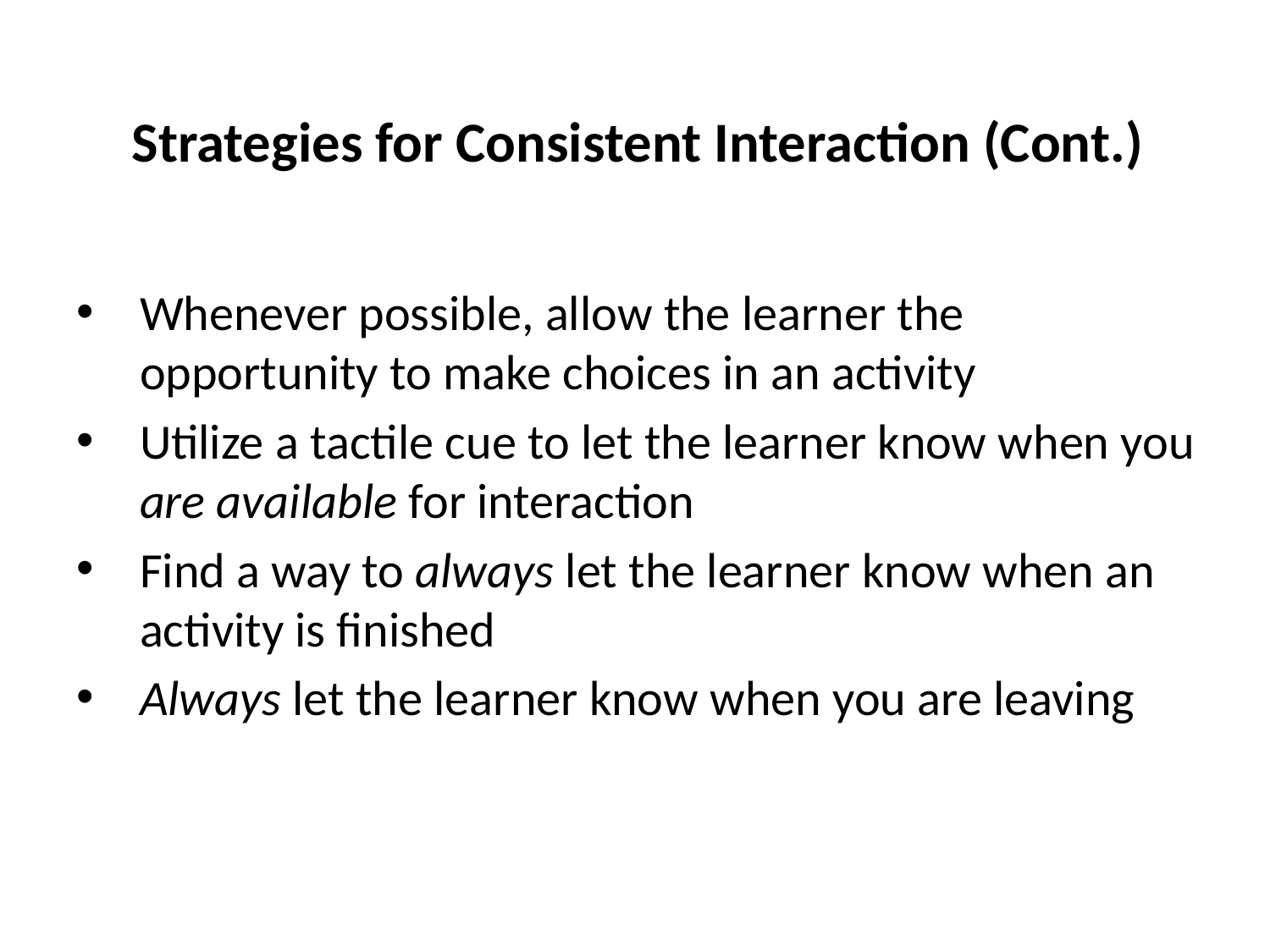

# Strategies for Consistent Interaction (Cont.)
Whenever possible, allow the learner the opportunity to make choices in an activity
Utilize a tactile cue to let the learner know when you are available for interaction
Find a way to always let the learner know when an activity is finished
Always let the learner know when you are leaving